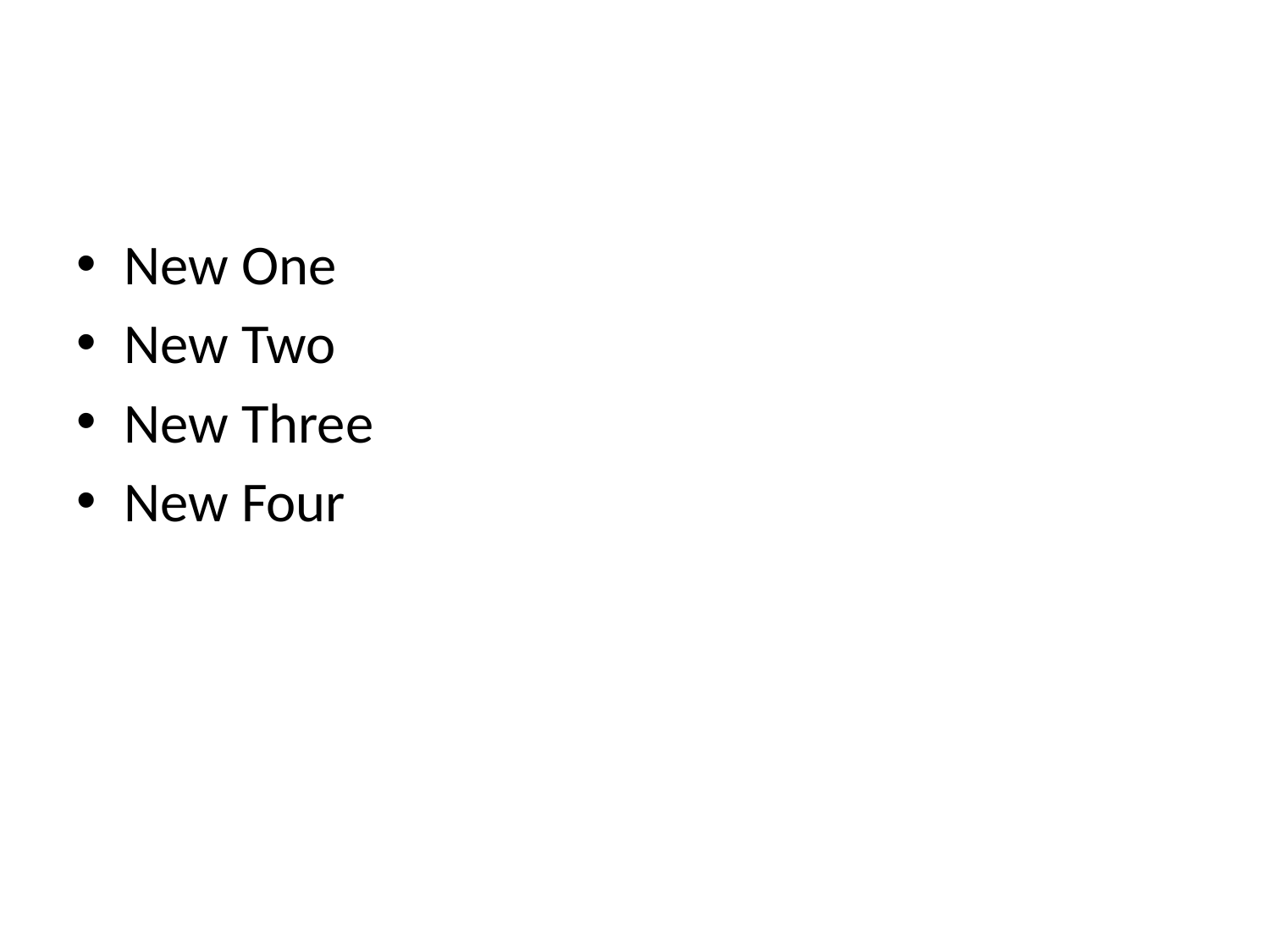

#
New One
New Two
New Three
New Four